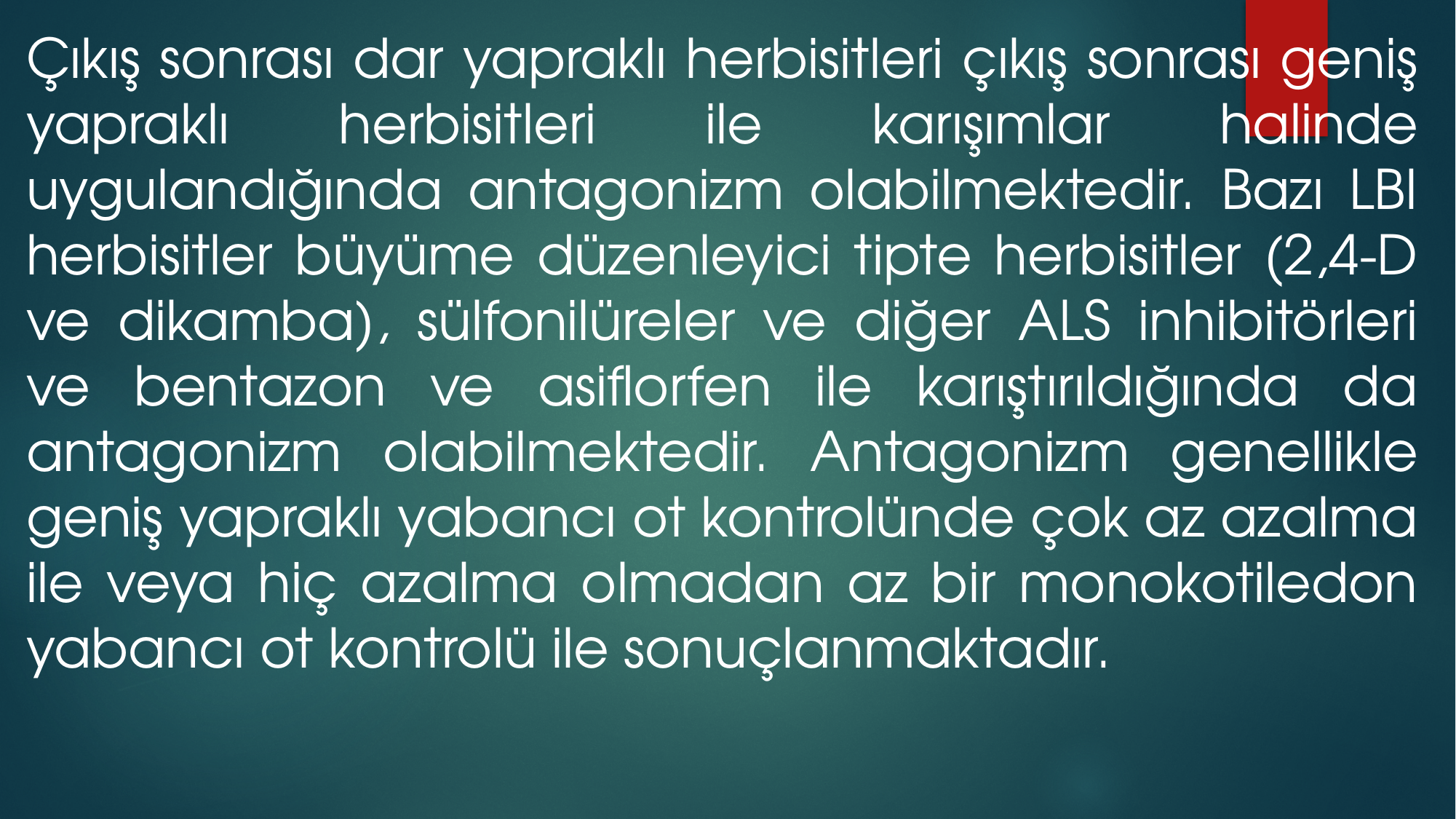

Çıkış sonrası dar yapraklı herbisitleri çıkış sonrası geniş yapraklı herbisitleri ile karışımlar halinde uygulandığında antagonizm olabilmektedir. Bazı LBI herbisitler büyüme düzenleyici tipte herbisitler (2,4-D ve dikamba), sülfonilüreler ve diğer ALS inhibitörleri ve bentazon ve asiflorfen ile karıştırıldığında da antagonizm olabilmektedir. Antagonizm genellikle geniş yapraklı yabancı ot kontrolünde çok az azalma ile veya hiç azalma olmadan az bir monokotiledon yabancı ot kontrolü ile sonuçlanmaktadır.